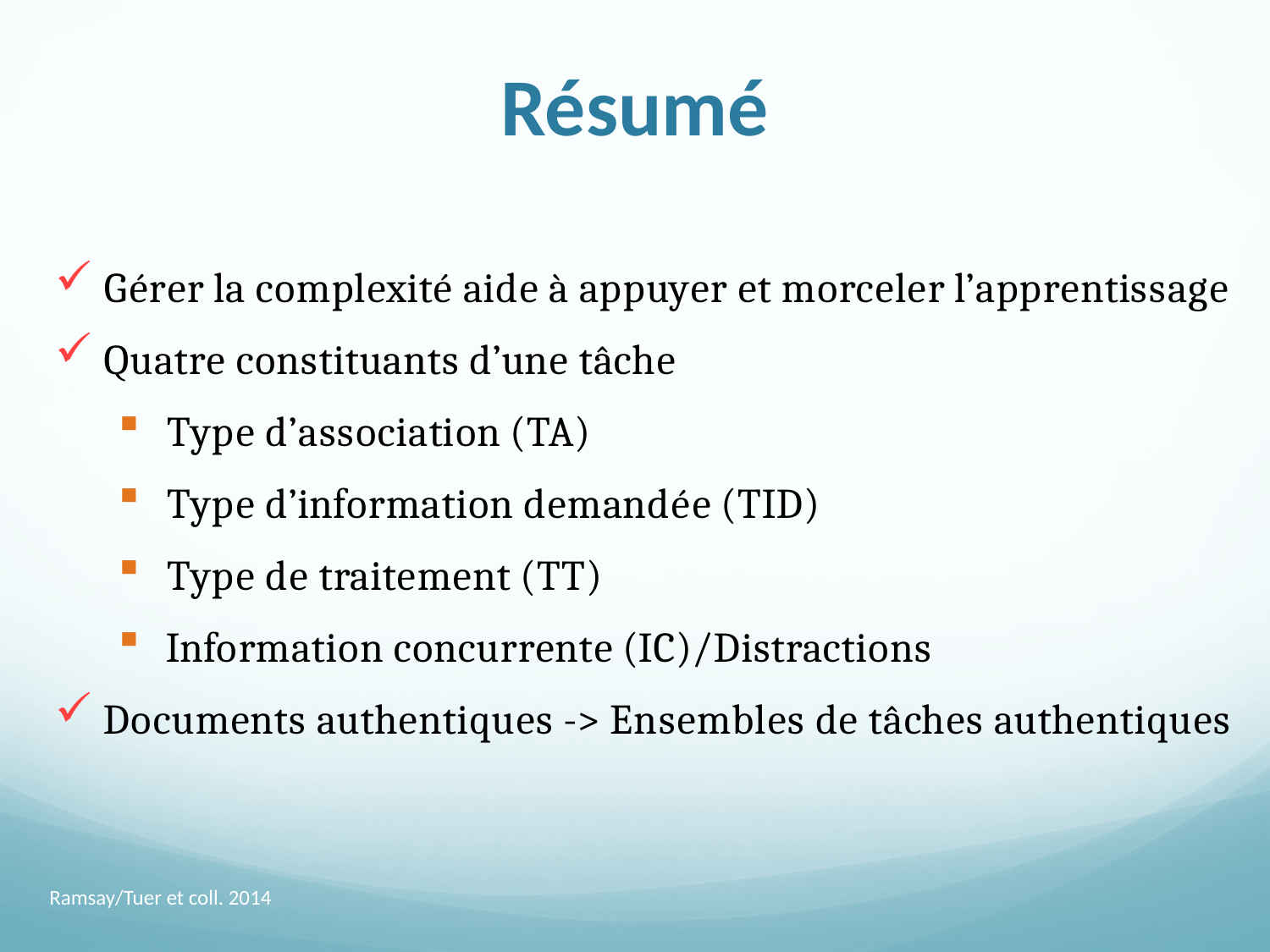

# Résumé
Gérer la complexité aide à appuyer et morceler l’apprentissage
Quatre constituants d’une tâche
Type d’association (TA)
Type d’information demandée (TID)
Type de traitement (TT)
Information concurrente (IC)/Distractions
Documents authentiques -> Ensembles de tâches authentiques
Ramsay/Tuer et coll. 2014